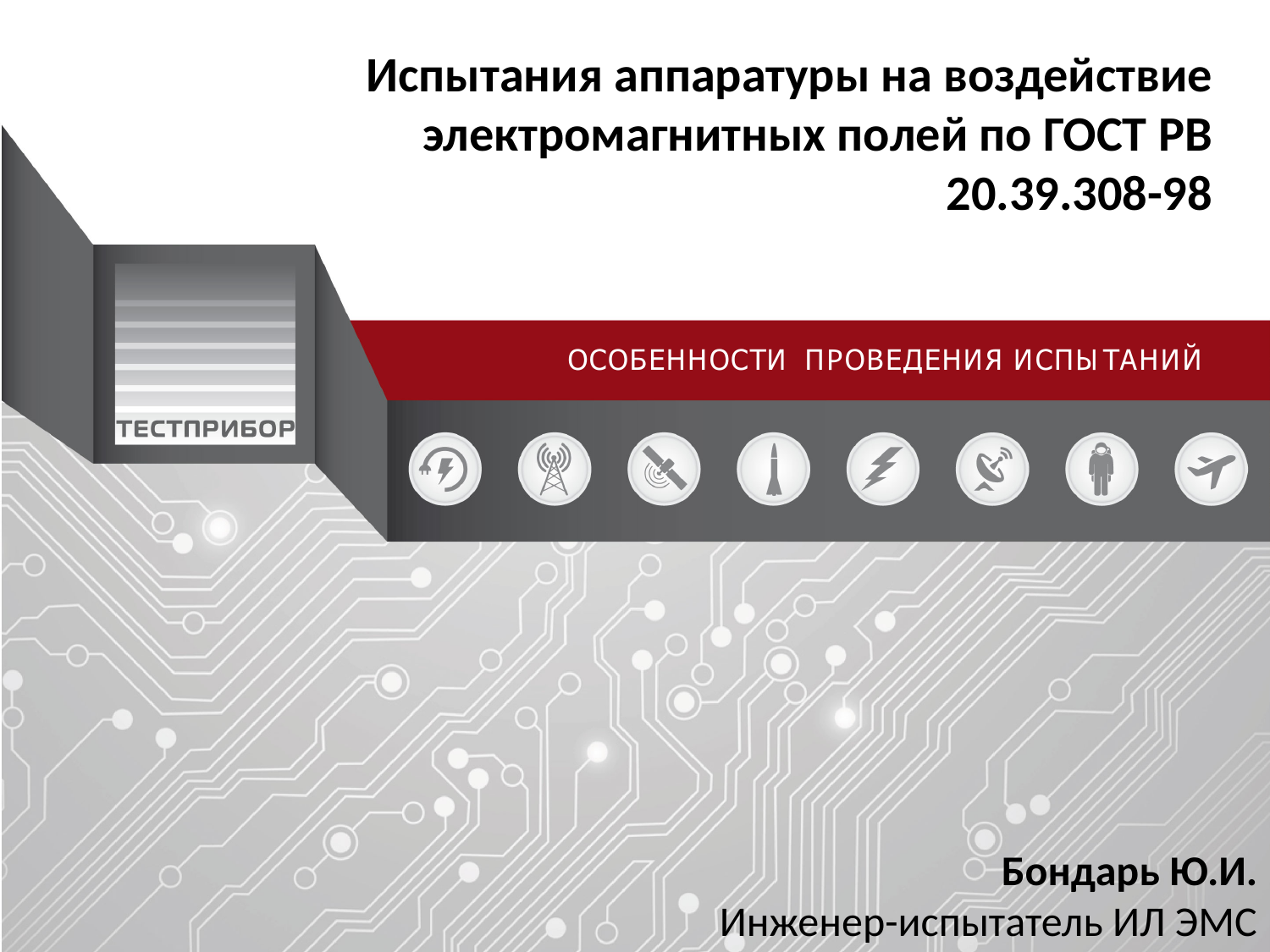

Испытания аппаратуры на воздействие электромагнитных полей по ГОСТ РВ 20.39.308-98
ОСОБЕННОСТИ  проведения испытаний
Бондарь Ю.И.
Инженер-испытатель ИЛ ЭМС